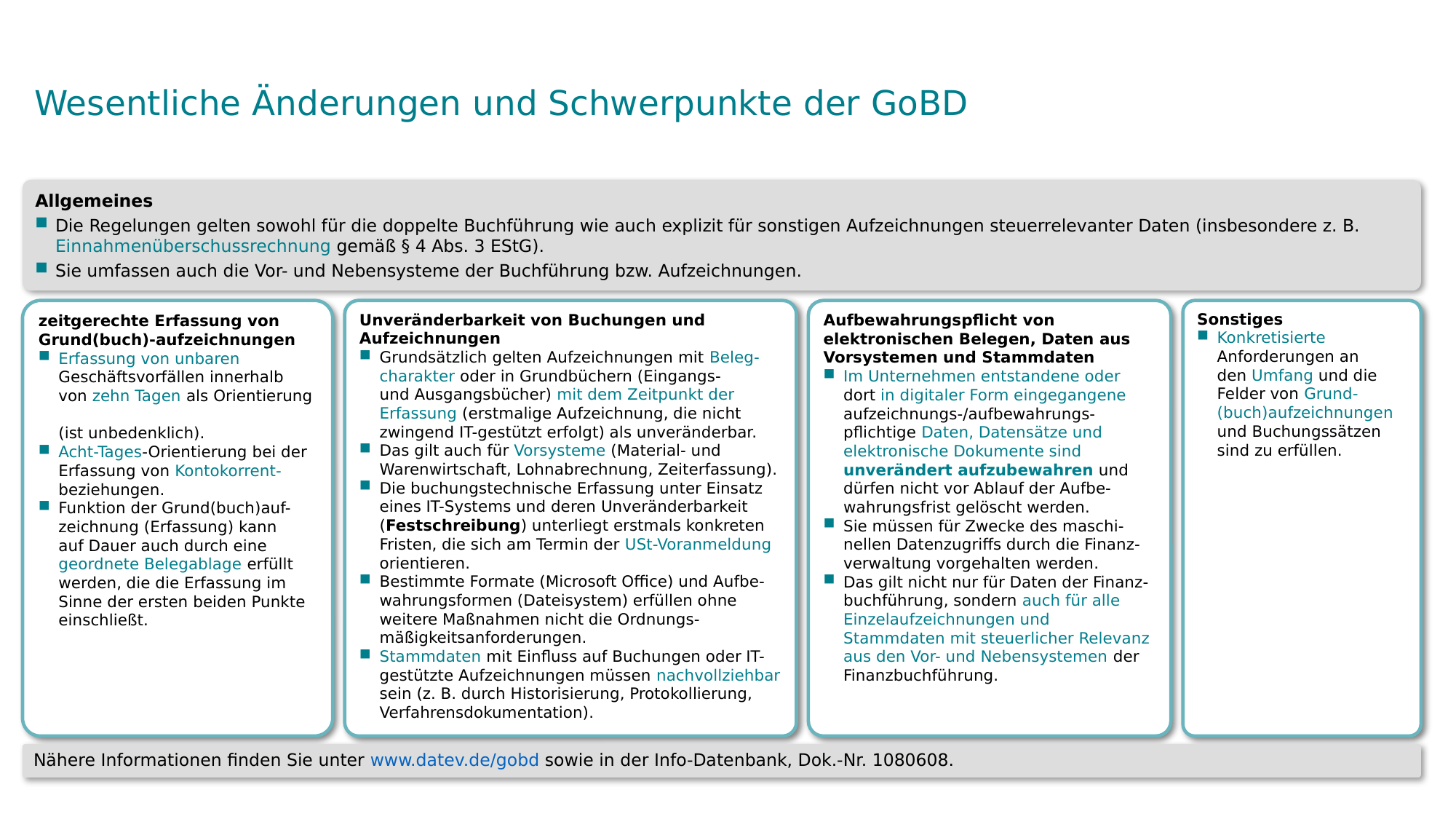

Wesentliche Änderungen und Schwerpunkte der GoBD
Allgemeines
Die Regelungen gelten sowohl für die doppelte Buchführung wie auch explizit für sonstigen Aufzeichnungen steuerrelevanter Daten (insbesondere z. B. Einnahmenüberschussrechnung gemäß § 4 Abs. 3 EStG).
Sie umfassen auch die Vor- und Nebensysteme der Buchführung bzw. Aufzeichnungen.
zeitgerechte Erfassung von Grund(buch)-aufzeichnungen
Erfassung von unbaren Geschäftsvorfällen innerhalb von zehn Tagen als Orientierung
(ist unbedenklich).
Acht-Tages-Orientierung bei der Erfassung von Kontokorrent-beziehungen.
Funktion der Grund(buch)auf-zeichnung (Erfassung) kann
auf Dauer auch durch eine geordnete Belegablage erfüllt werden, die die Erfassung im Sinne der ersten beiden Punkte einschließt.
Unveränderbarkeit von Buchungen und Aufzeichnungen
Grundsätzlich gelten Aufzeichnungen mit Beleg-charakter oder in Grundbüchern (Eingangs-
und Ausgangsbücher) mit dem Zeitpunkt der Erfassung (erstmalige Aufzeichnung, die nicht zwingend IT-gestützt erfolgt) als unveränderbar.
Das gilt auch für Vorsysteme (Material- und Warenwirtschaft, Lohnabrechnung, Zeiterfassung).
Die buchungstechnische Erfassung unter Einsatz eines IT-Systems und deren Unveränderbarkeit (Festschreibung) unterliegt erstmals konkreten Fristen, die sich am Termin der USt-Voranmeldung orientieren.
Bestimmte Formate (Microsoft Office) und Aufbe-wahrungsformen (Dateisystem) erfüllen ohne weitere Maßnahmen nicht die Ordnungs-mäßigkeitsanforderungen.
Stammdaten mit Einfluss auf Buchungen oder IT-gestützte Aufzeichnungen müssen nachvollziehbar sein (z. B. durch Historisierung, Protokollierung, Verfahrensdokumentation).
Aufbewahrungspflicht von elektronischen Belegen, Daten aus Vorsystemen und Stammdaten
Im Unternehmen entstandene oder dort in digitaler Form eingegangene aufzeichnungs-/aufbewahrungs-pflichtige Daten, Datensätze und elektronische Dokumente sind unverändert aufzubewahren und dürfen nicht vor Ablauf der Aufbe-wahrungsfrist gelöscht werden.
Sie müssen für Zwecke des maschi-nellen Datenzugriffs durch die Finanz-verwaltung vorgehalten werden.
Das gilt nicht nur für Daten der Finanz-buchführung, sondern auch für alle Einzelaufzeichnungen und Stammdaten mit steuerlicher Relevanz aus den Vor- und Nebensystemen der Finanzbuchführung.
Sonstiges
Konkretisierte Anforderungen an
den Umfang und die Felder von Grund-(buch)aufzeichnungen und Buchungssätzen
sind zu erfüllen.
Nähere Informationen finden Sie unter www.datev.de/gobd sowie in der Info-Datenbank, Dok.-Nr. 1080608.